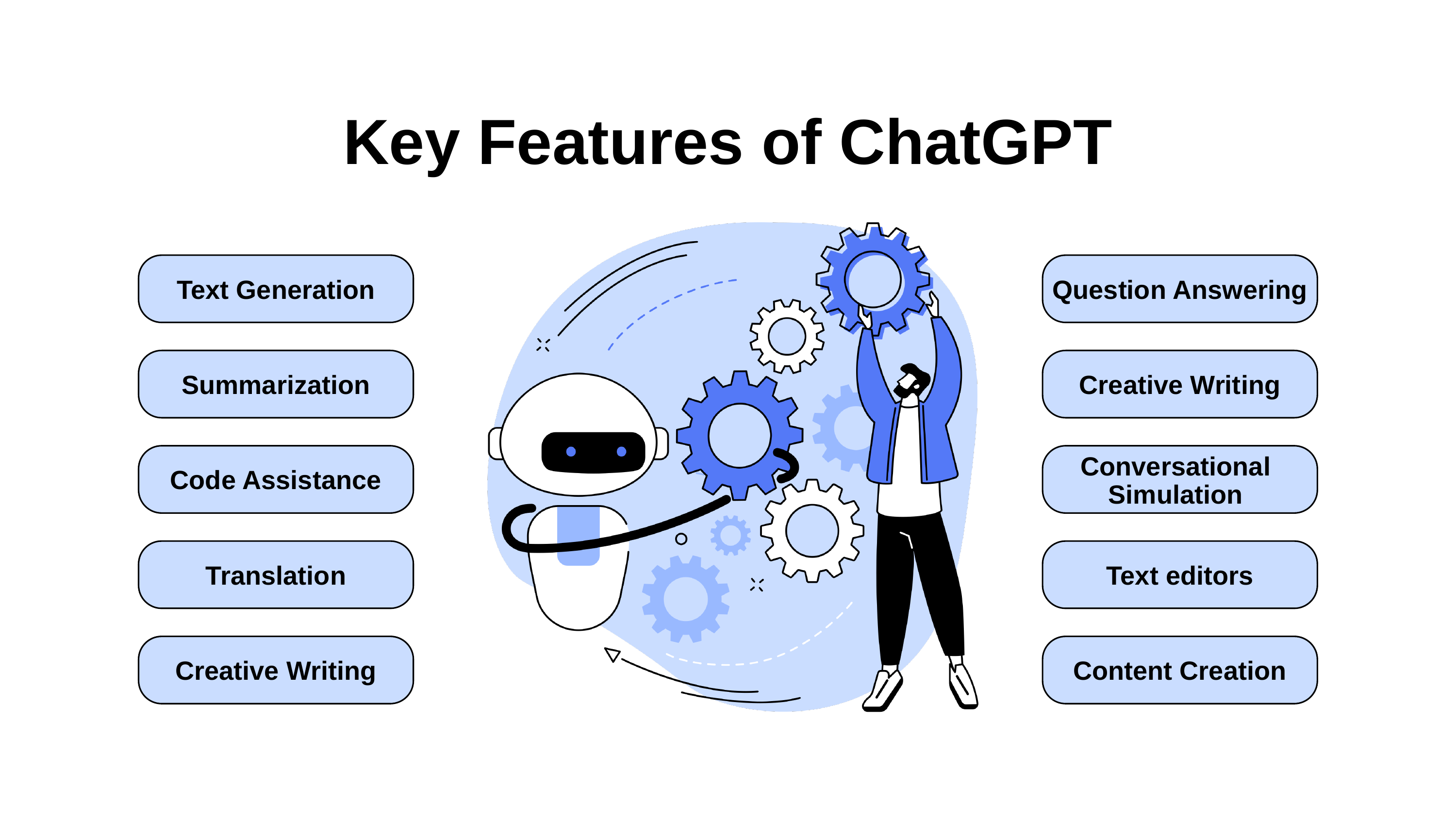

Key Features of ChatGPT

Text Generation
Question Answering

Summarization
Creative Writing

Conversational Simulation
Code Assistance

Translation
Text editors

Creative Writing
Content Creation